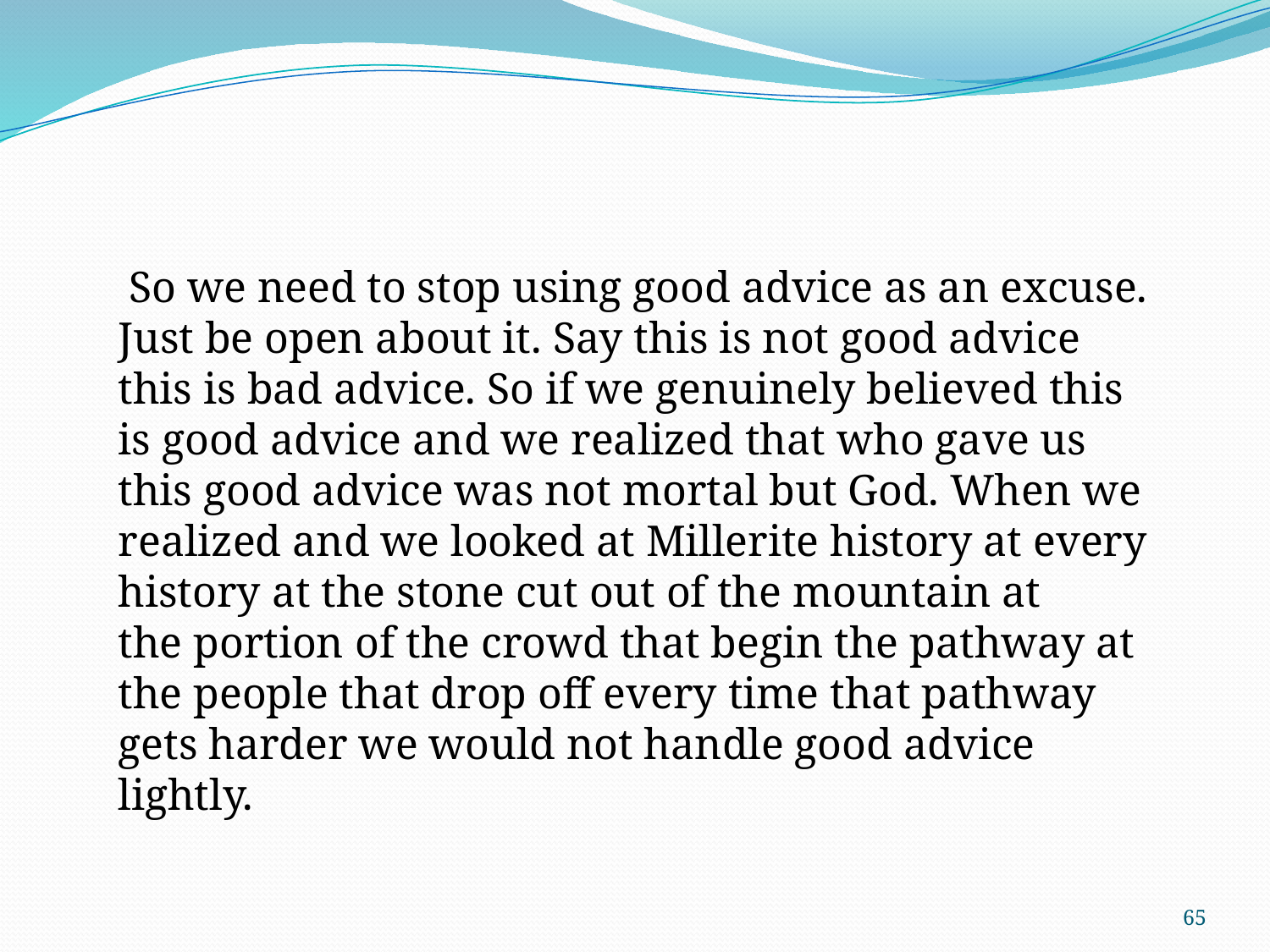

So we need to stop using good advice as an excuse. Just be open about it. Say this is not good advice this is bad advice. So if we genuinely believed this is good advice and we realized that who gave us this good advice was not mortal but God. When we realized and we looked at Millerite history at every history at the stone cut out of the mountain at the portion of the crowd that begin the pathway at the people that drop off every time that pathway gets harder we would not handle good advice lightly.
65